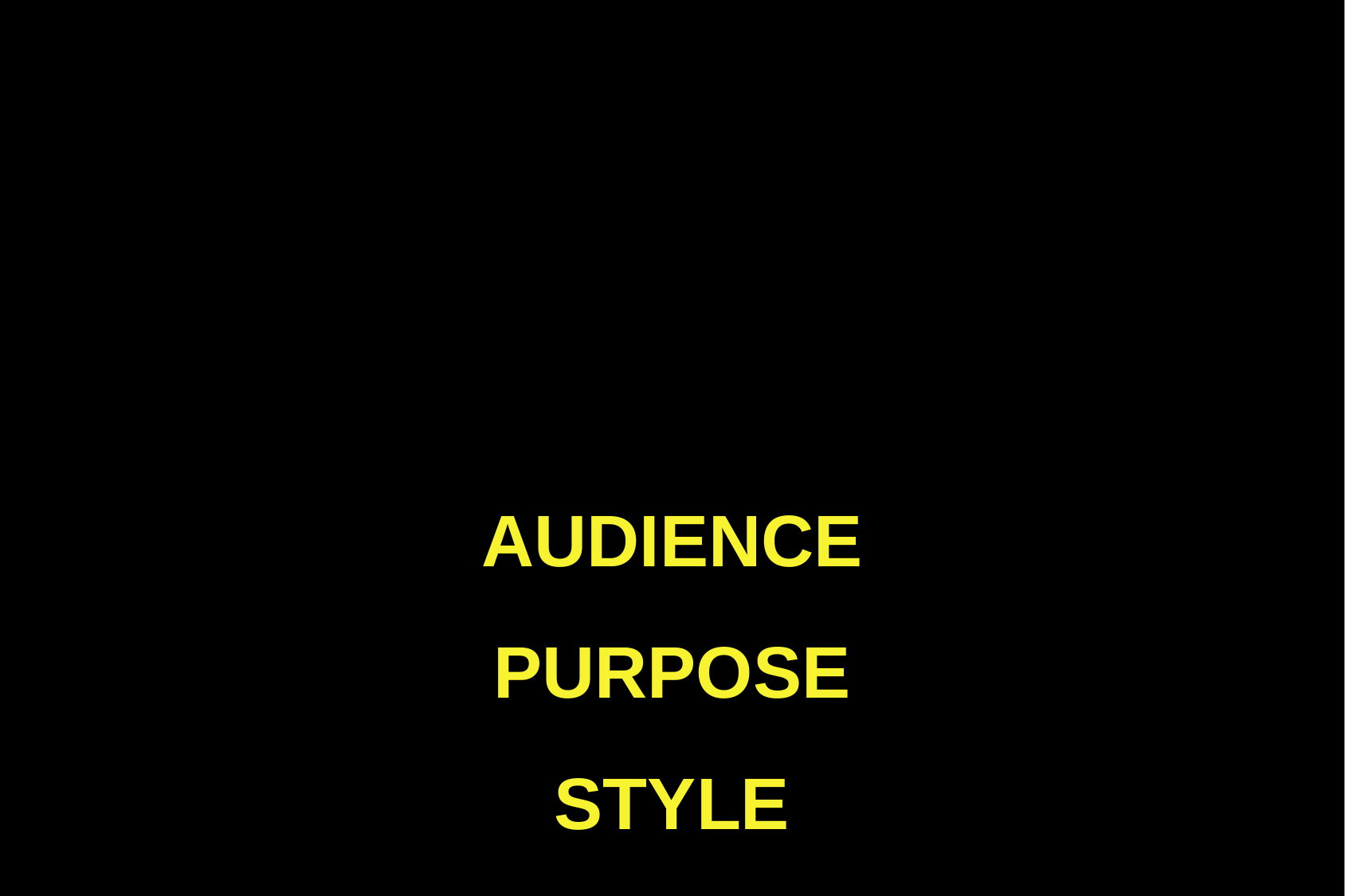

Your Presentation and your Term Paper
are on the same subject . . .
but . . .
. . . they differ in major ways
in terms of . . . .
AUDIENCE
PURPOSE
STYLE